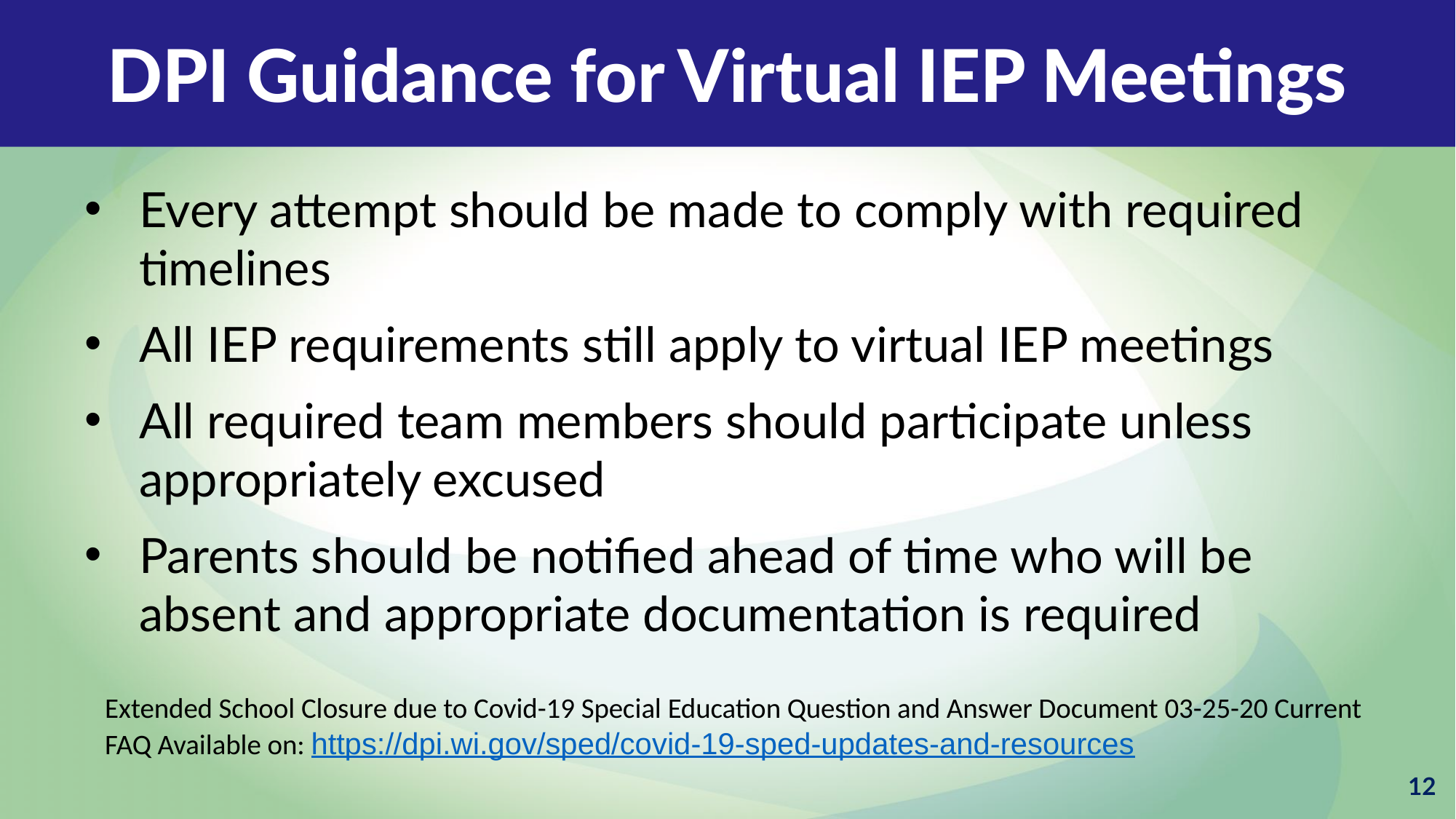

DPI Guidance for Virtual IEP Meetings
Every attempt should be made to comply with required timelines
All IEP requirements still apply to virtual IEP meetings
All required team members should participate unless appropriately excused
Parents should be notified ahead of time who will be absent and appropriate documentation is required

Extended School Closure due to Covid-19 Special Education Question and Answer Document 03-25-20 Current FAQ Available on: https://dpi.wi.gov/sped/covid-19-sped-updates-and-resources

12